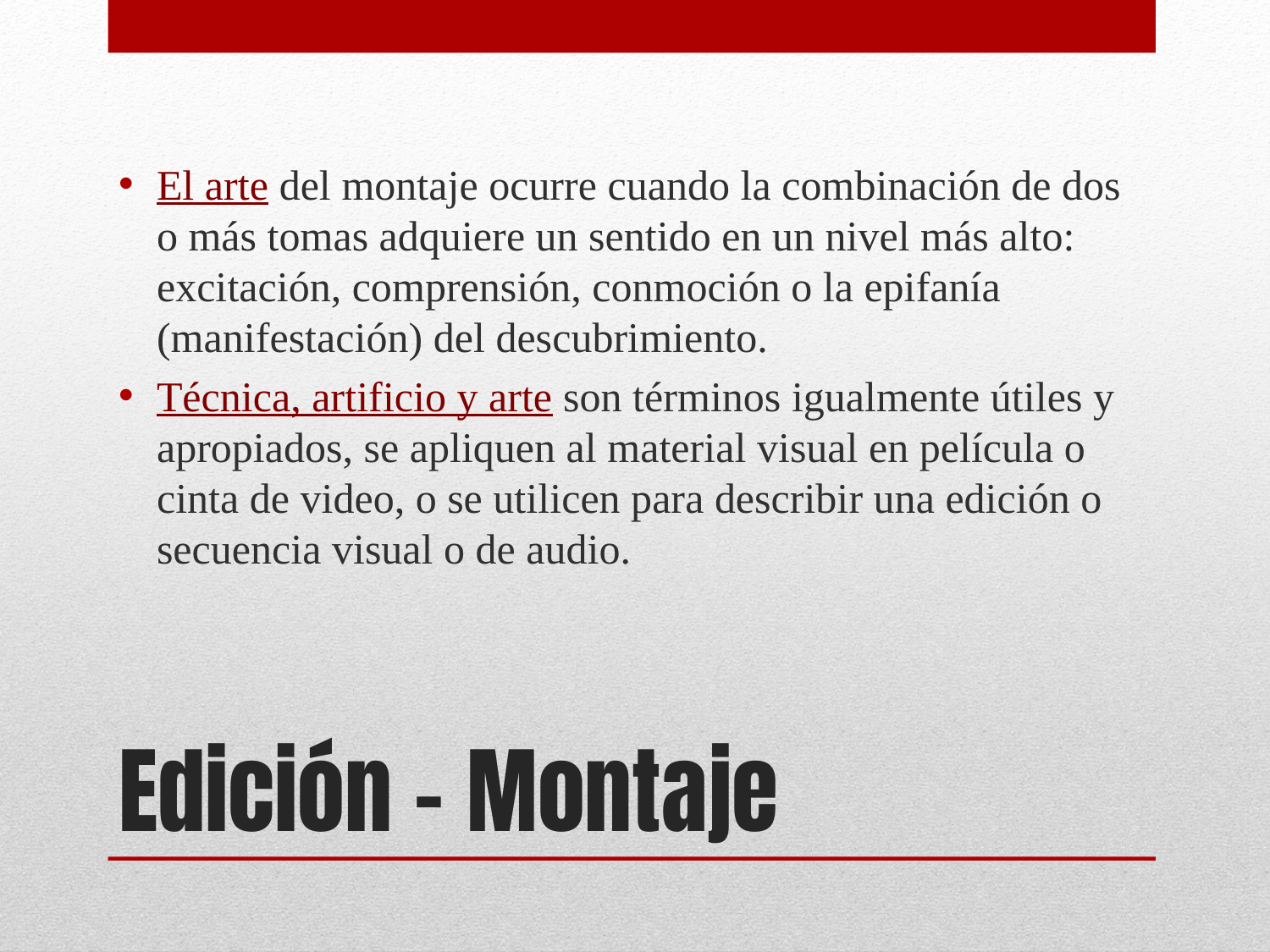

El arte del montaje ocurre cuando la combinación de dos o más tomas adquiere un sentido en un nivel más alto: excitación, comprensión, conmoción o la epifanía (manifestación) del descubrimiento.
Técnica, artificio y arte son términos igualmente útiles y apropiados, se apliquen al material visual en película o cinta de video, o se utilicen para describir una edición o secuencia visual o de audio.
# Edición - Montaje